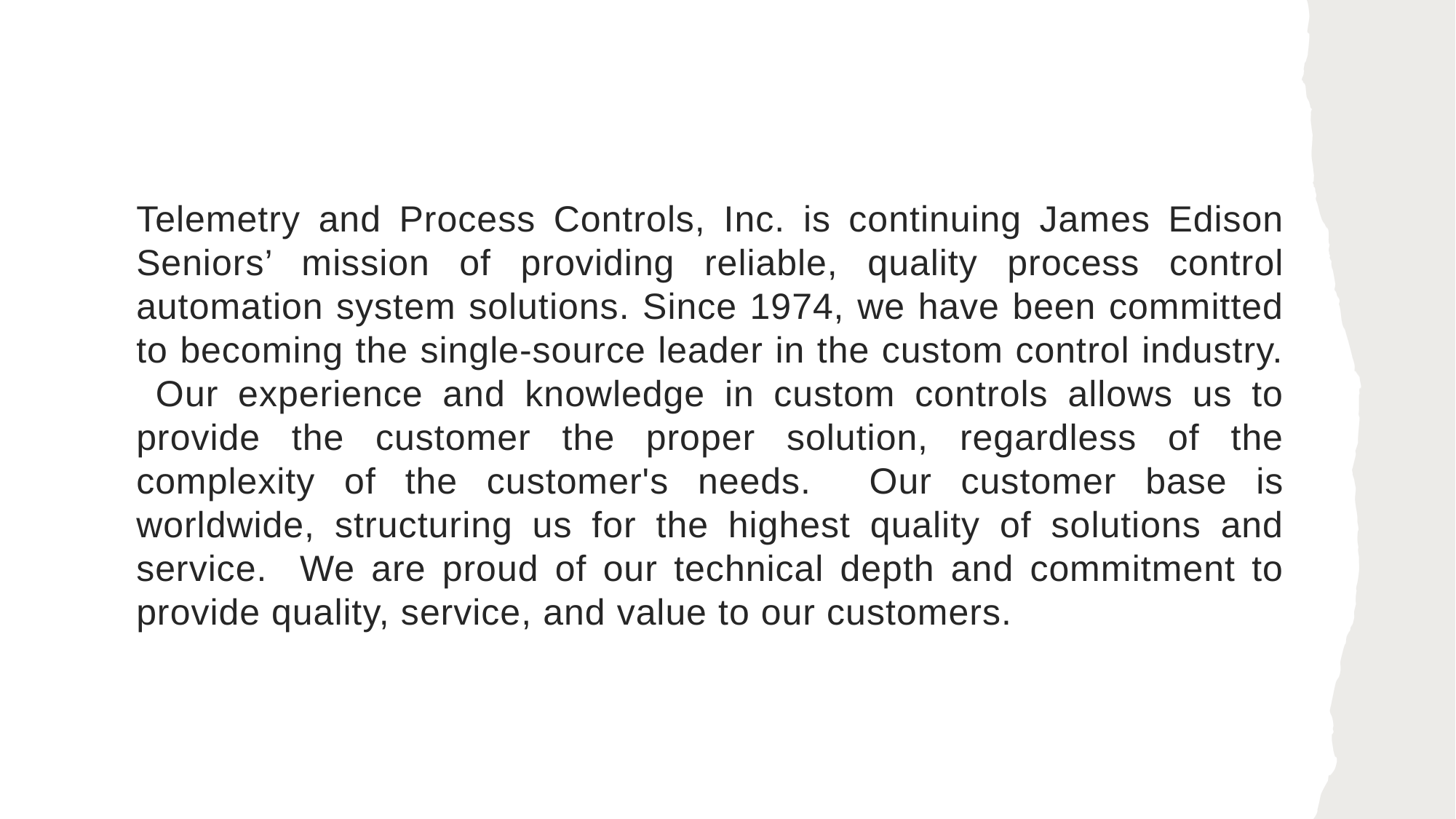

Telemetry and Process Controls, Inc. is continuing James Edison Seniors’ mission of providing reliable, quality process control automation system solutions. Since 1974, we have been committed to becoming the single-source leader in the custom control industry.  Our experience and knowledge in custom controls allows us to provide the customer the proper solution, regardless of the complexity of the customer's needs.  Our customer base is worldwide, structuring us for the highest quality of solutions and service.  We are proud of our technical depth and commitment to provide quality, service, and value to our customers.